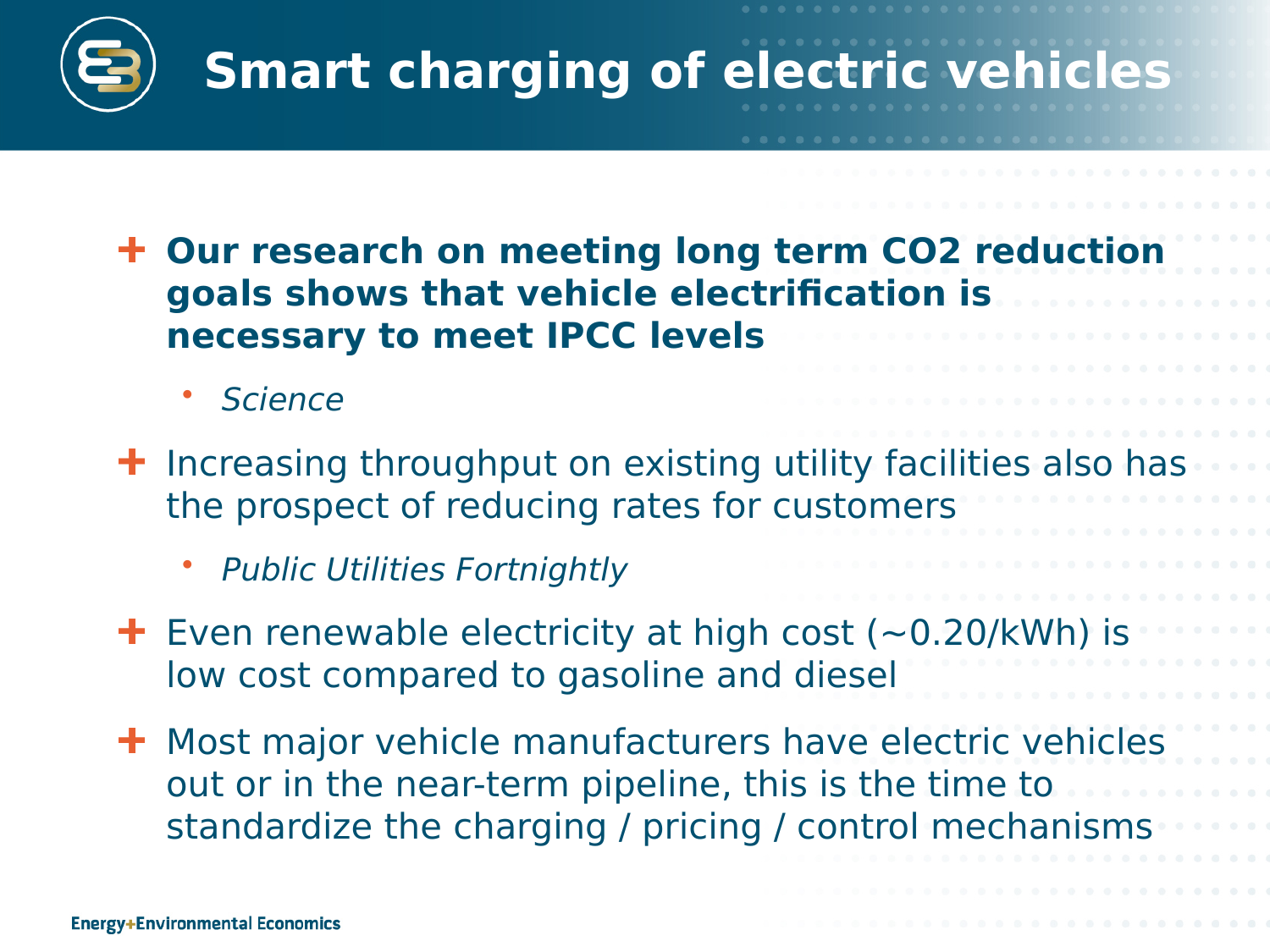

# Smart charging of electric vehicles
Our research on meeting long term CO2 reduction goals shows that vehicle electrification is necessary to meet IPCC levels
Science
Increasing throughput on existing utility facilities also has the prospect of reducing rates for customers
Public Utilities Fortnightly
Even renewable electricity at high cost (~0.20/kWh) is low cost compared to gasoline and diesel
Most major vehicle manufacturers have electric vehicles out or in the near-term pipeline, this is the time to standardize the charging / pricing / control mechanisms